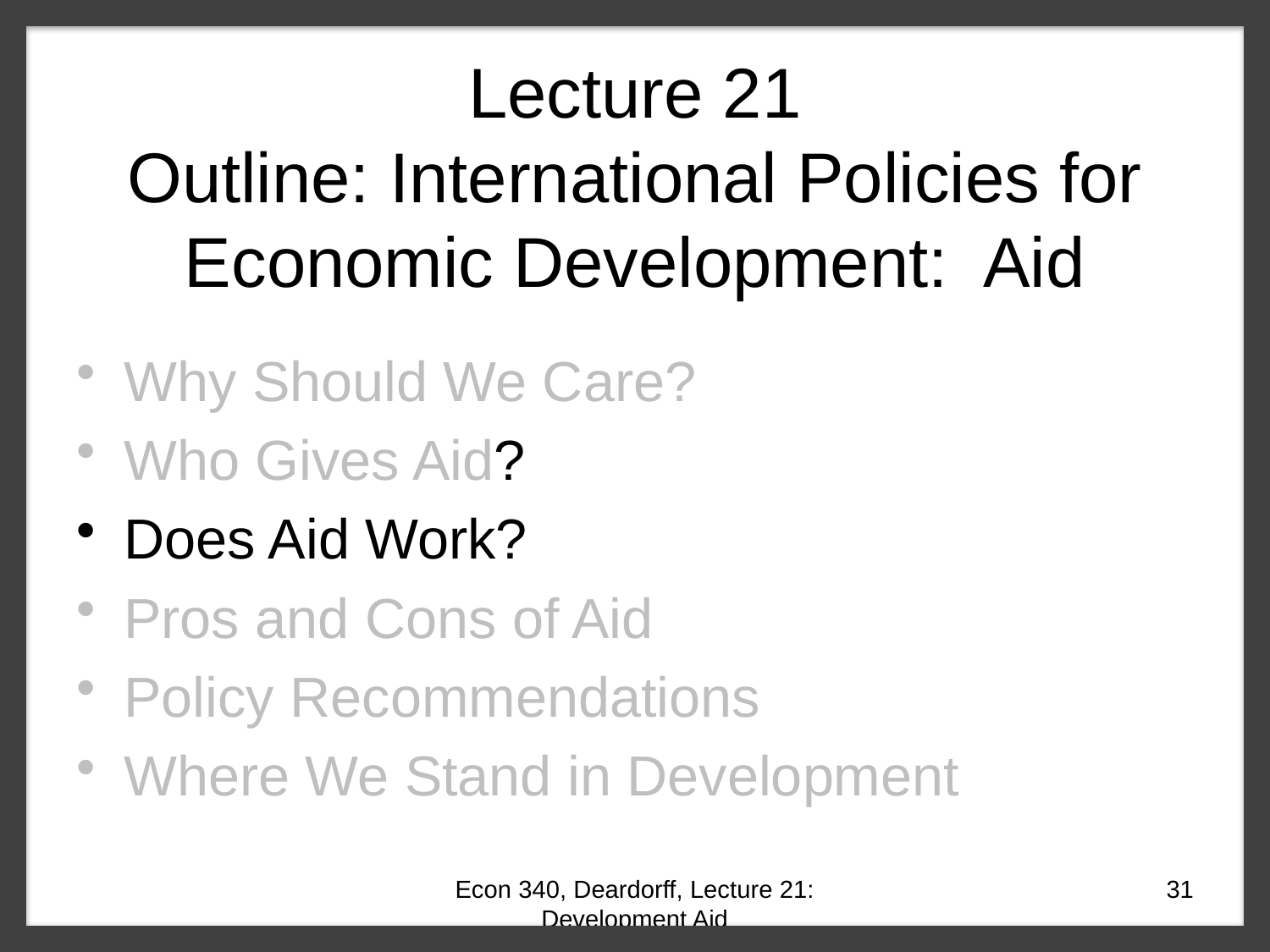

# Lecture 21 Outline: International Policies for Economic Development:  Aid
Why Should We Care?
Who Gives Aid?
Does Aid Work?
Pros and Cons of Aid
Policy Recommendations
Where We Stand in Development
Econ 340, Deardorff, Lecture 21: Development Aid
31